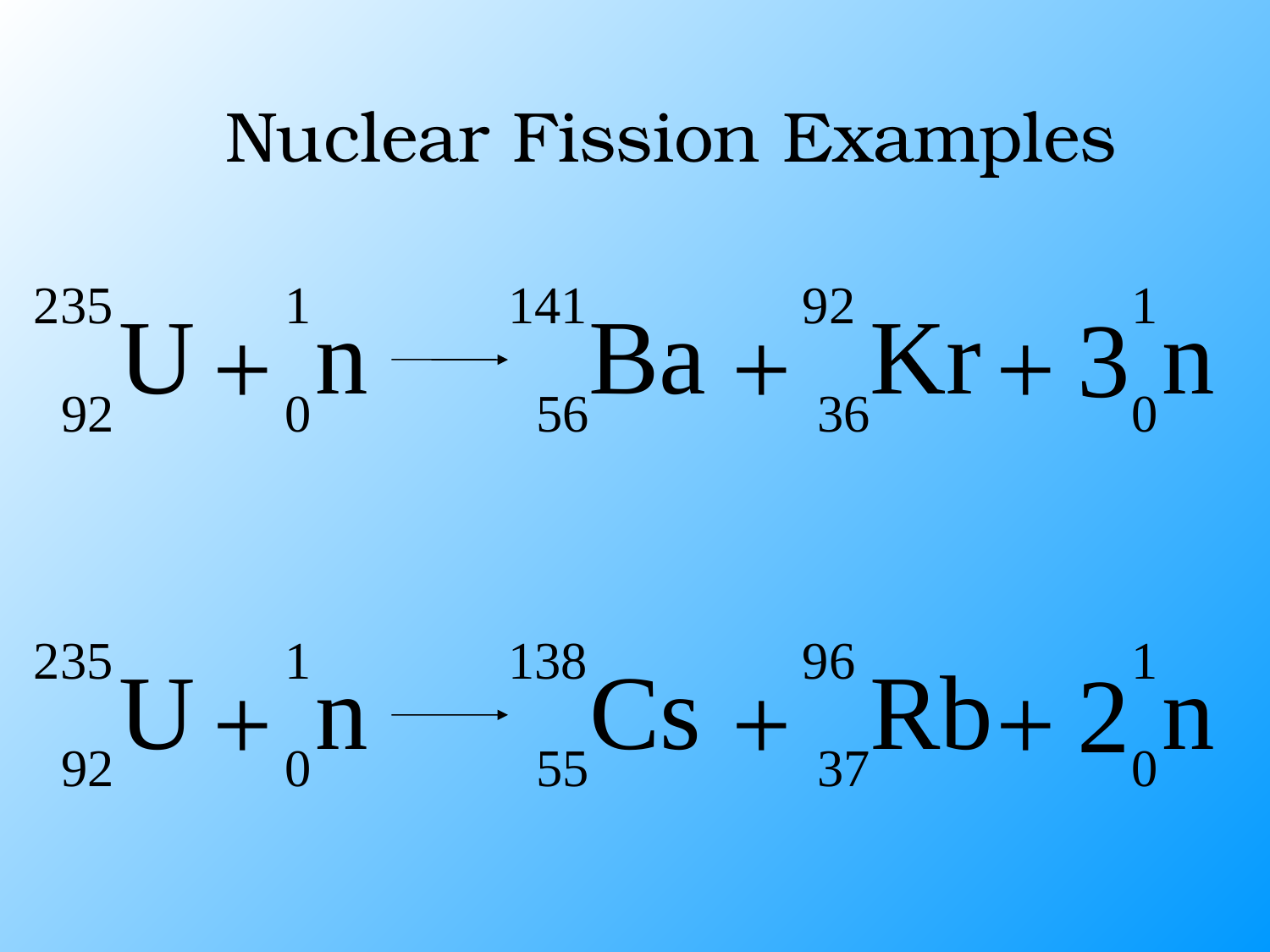

Nuclear Fission Examples
235
U
92
1
n
0
141
Ba
56
 92
Kr
36
1
n
0
3
+
+
+

235
U
92
1
n
0
138
Cs
55
 96
Rb
37
1
n
0
2
+
+
+